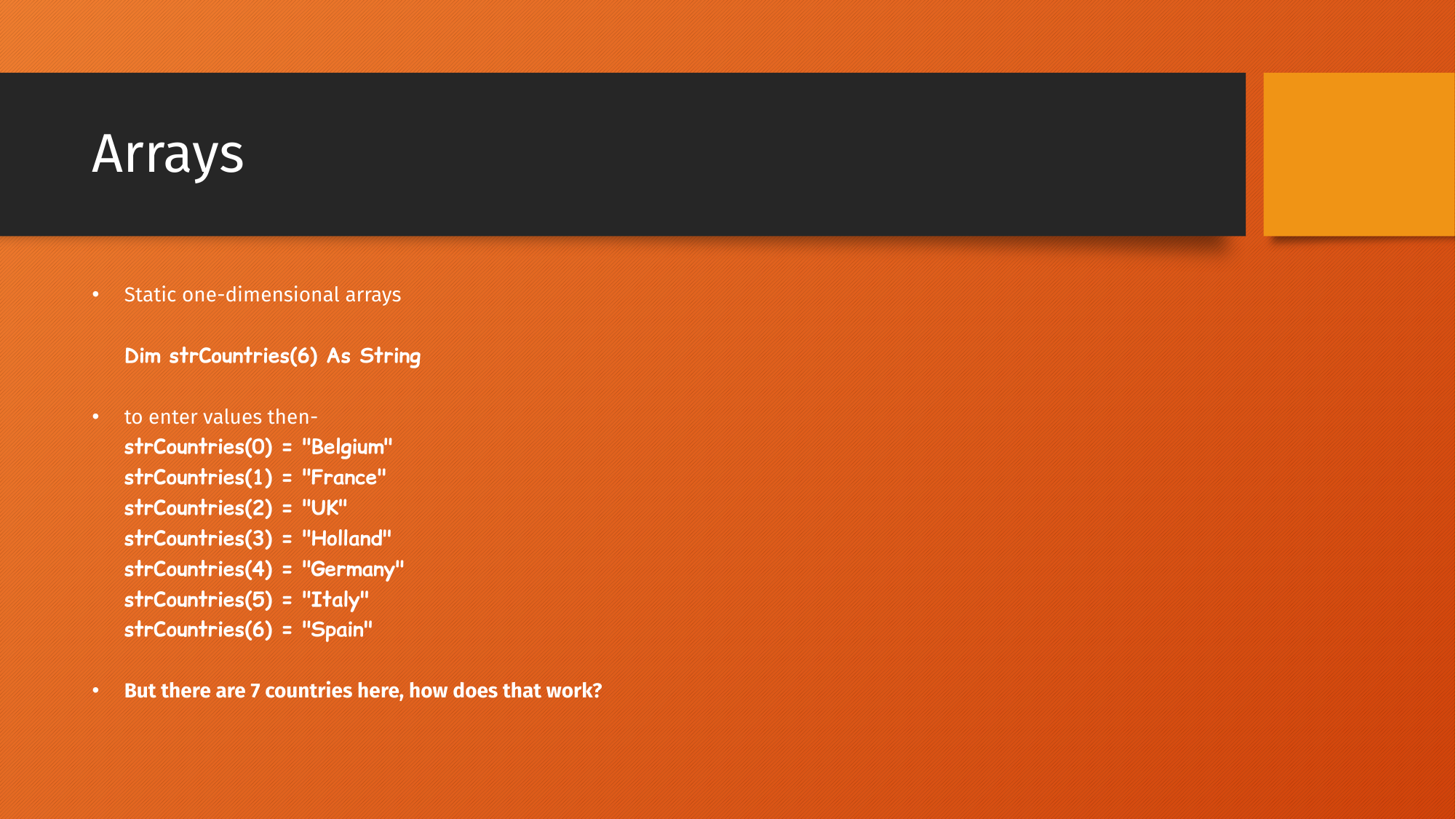

# Arrays
Static one-dimensional arrays

Dim strCountries(6) As String

to enter values then-
strCountries(0) = "Belgium"
strCountries(1) = "France"
strCountries(2) = "UK"
strCountries(3) = "Holland"
strCountries(4) = "Germany"
strCountries(5) = "Italy"
strCountries(6) = "Spain"

But there are 7 countries here, how does that work?